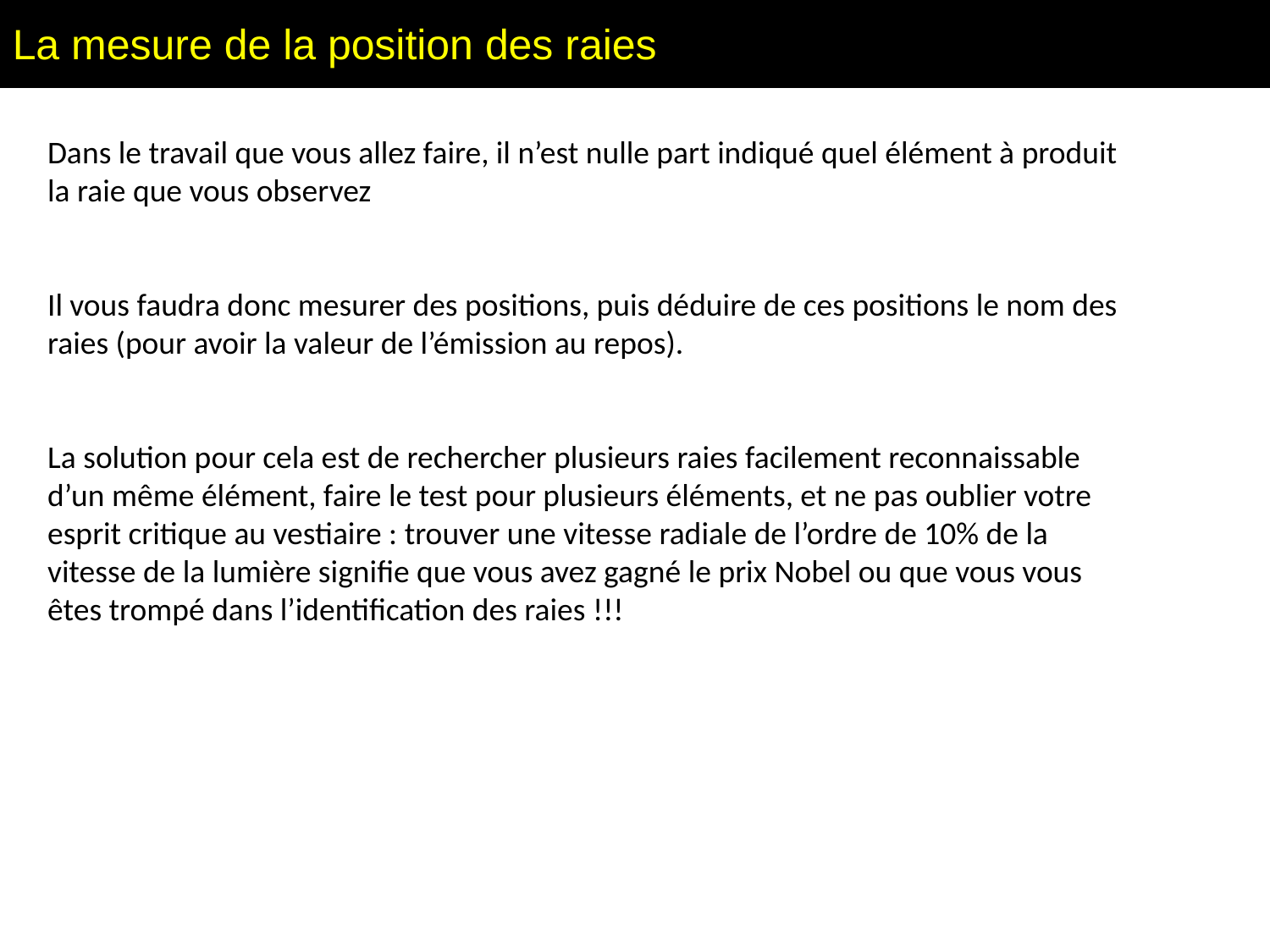

La mesure de la position des raies
Dans le travail que vous allez faire, il n’est nulle part indiqué quel élément à produit la raie que vous observez

Il vous faudra donc mesurer des positions, puis déduire de ces positions le nom des raies (pour avoir la valeur de l’émission au repos).

La solution pour cela est de rechercher plusieurs raies facilement reconnaissable d’un même élément, faire le test pour plusieurs éléments, et ne pas oublier votre esprit critique au vestiaire : trouver une vitesse radiale de l’ordre de 10% de la vitesse de la lumière signifie que vous avez gagné le prix Nobel ou que vous vous êtes trompé dans l’identification des raies !!!